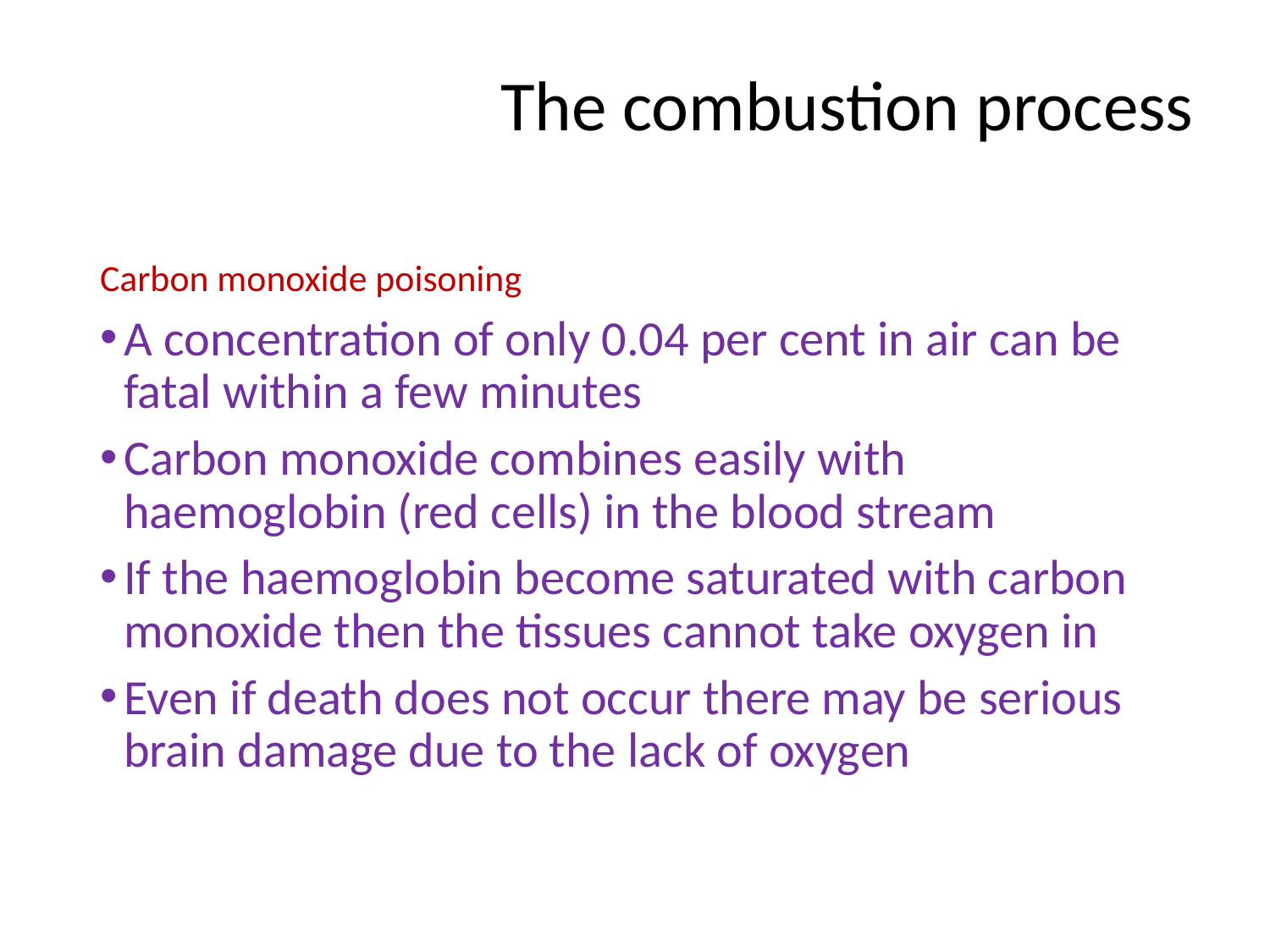

# The combustion process
Carbon monoxide poisoning
A concentration of only 0.04 per cent in air can be fatal within a few minutes
Carbon monoxide combines easily with haemoglobin (red cells) in the blood stream
If the haemoglobin become saturated with carbon monoxide then the tissues cannot take oxygen in
Even if death does not occur there may be serious brain damage due to the lack of oxygen